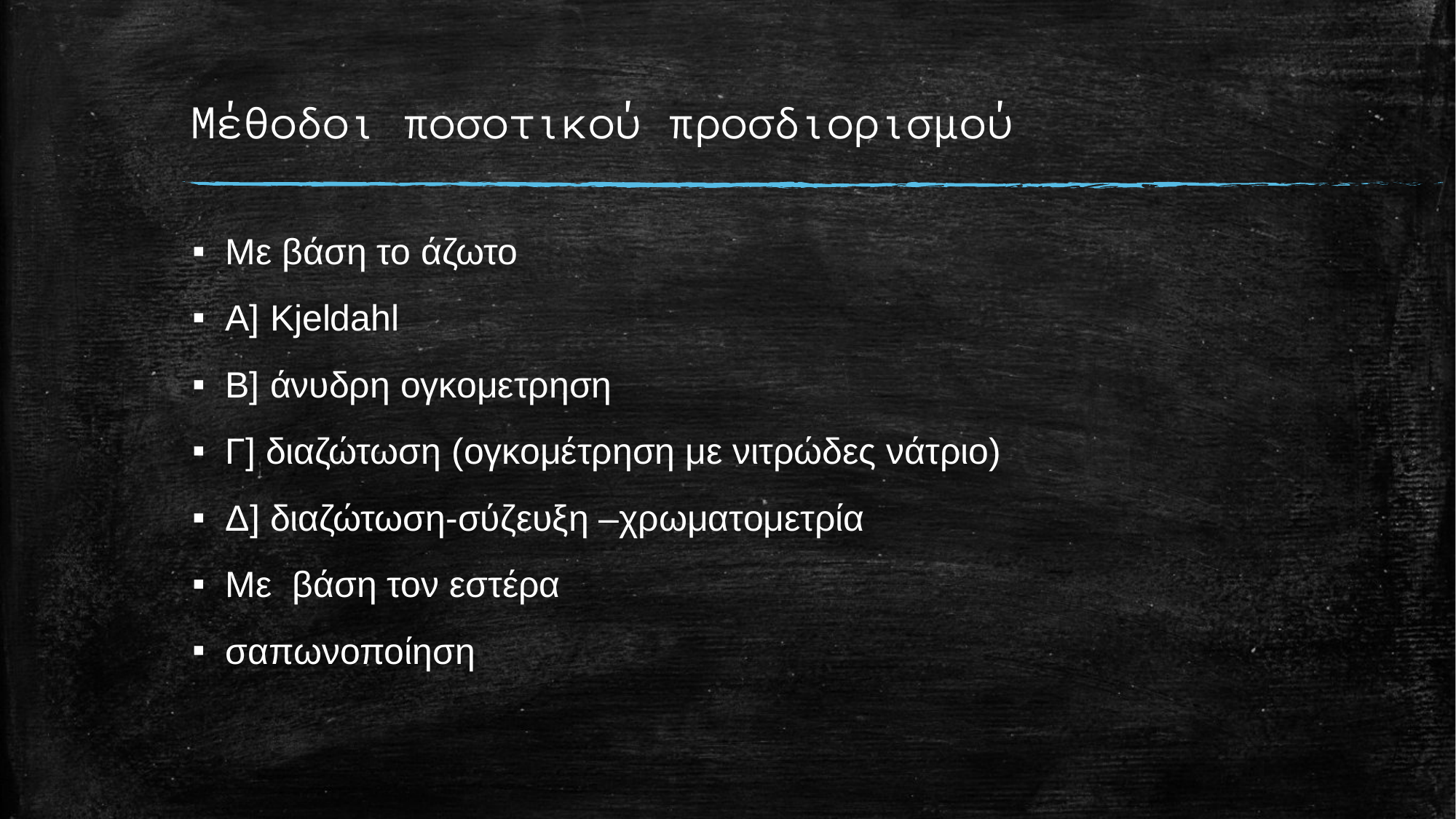

# Μέθοδοι ποσοτικού προσδιορισμού
Με βάση το άζωτο
Α] Kjeldahl
B] άνυδρη ογκομετρηση
Γ] διαζώτωση (ογκομέτρηση με νιτρώδες νάτριο)
Δ] διαζώτωση-σύζευξη –χρωματομετρία
Με  βάση τον εστέρα
σαπωνοποίηση